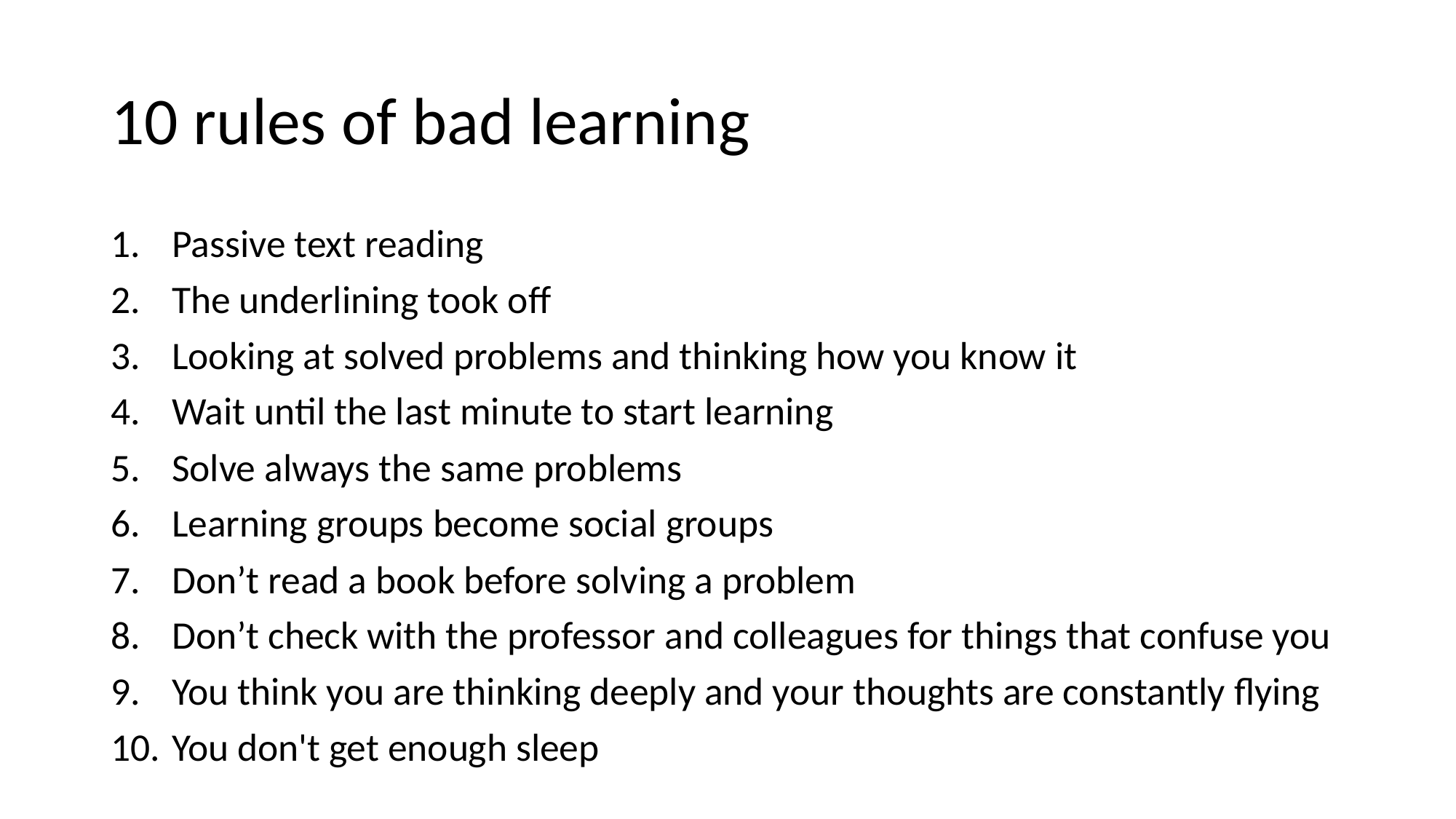

# 10 rules of bad learning
Passive text reading
The underlining took off
Looking at solved problems and thinking how you know it
Wait until the last minute to start learning
Solve always the same problems
Learning groups become social groups
Don’t read a book before solving a problem
Don’t check with the professor and colleagues for things that confuse you
You think you are thinking deeply and your thoughts are constantly flying
You don't get enough sleep